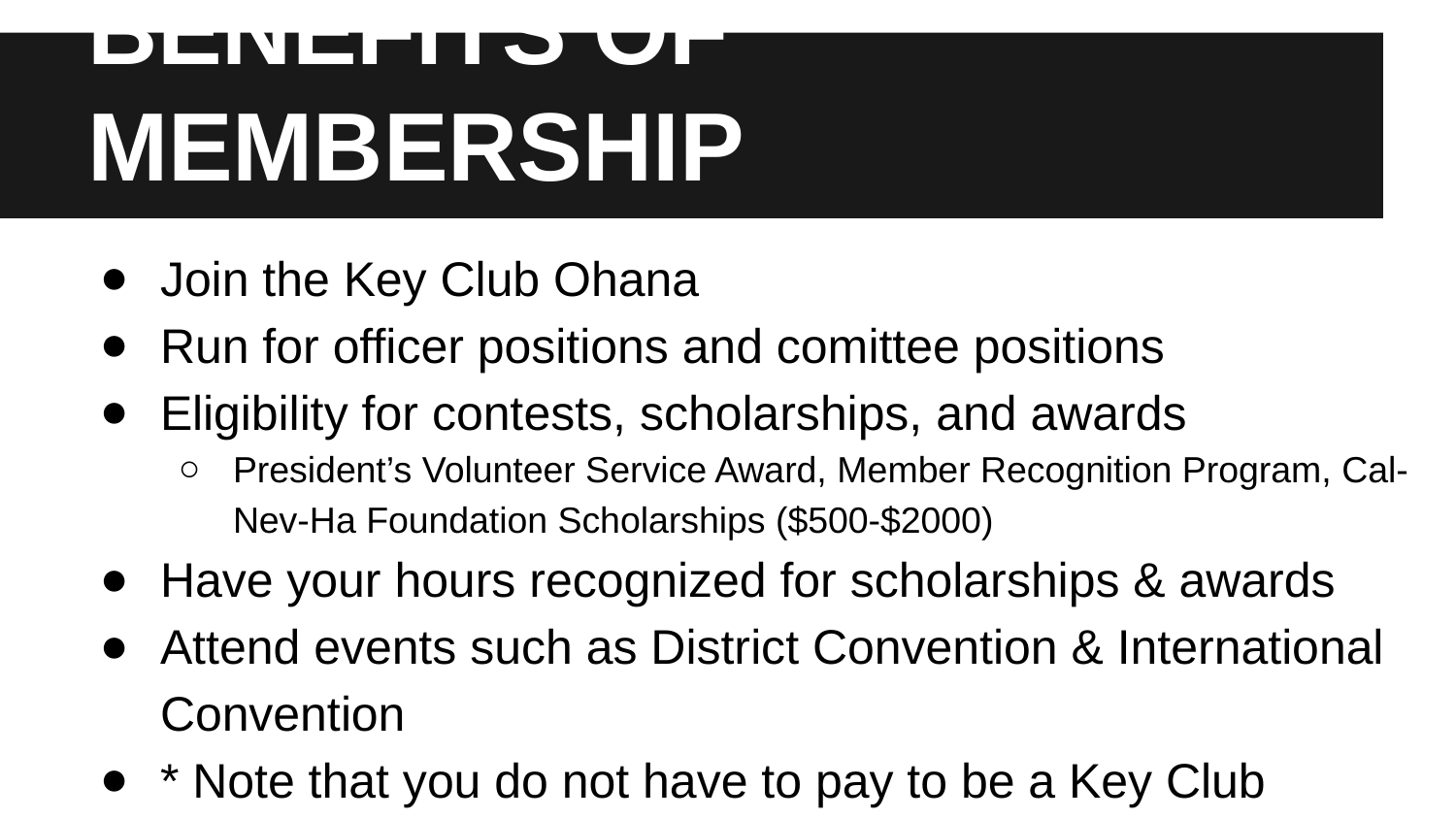

# BENEFITS OF MEMBERSHIP
Join the Key Club Ohana
Run for officer positions and comittee positions
Eligibility for contests, scholarships, and awards
President’s Volunteer Service Award, Member Recognition Program, Cal-Nev-Ha Foundation Scholarships ($500-$2000)
Have your hours recognized for scholarships & awards
Attend events such as District Convention & International Convention
* Note that you do not have to pay to be a Key Club Member